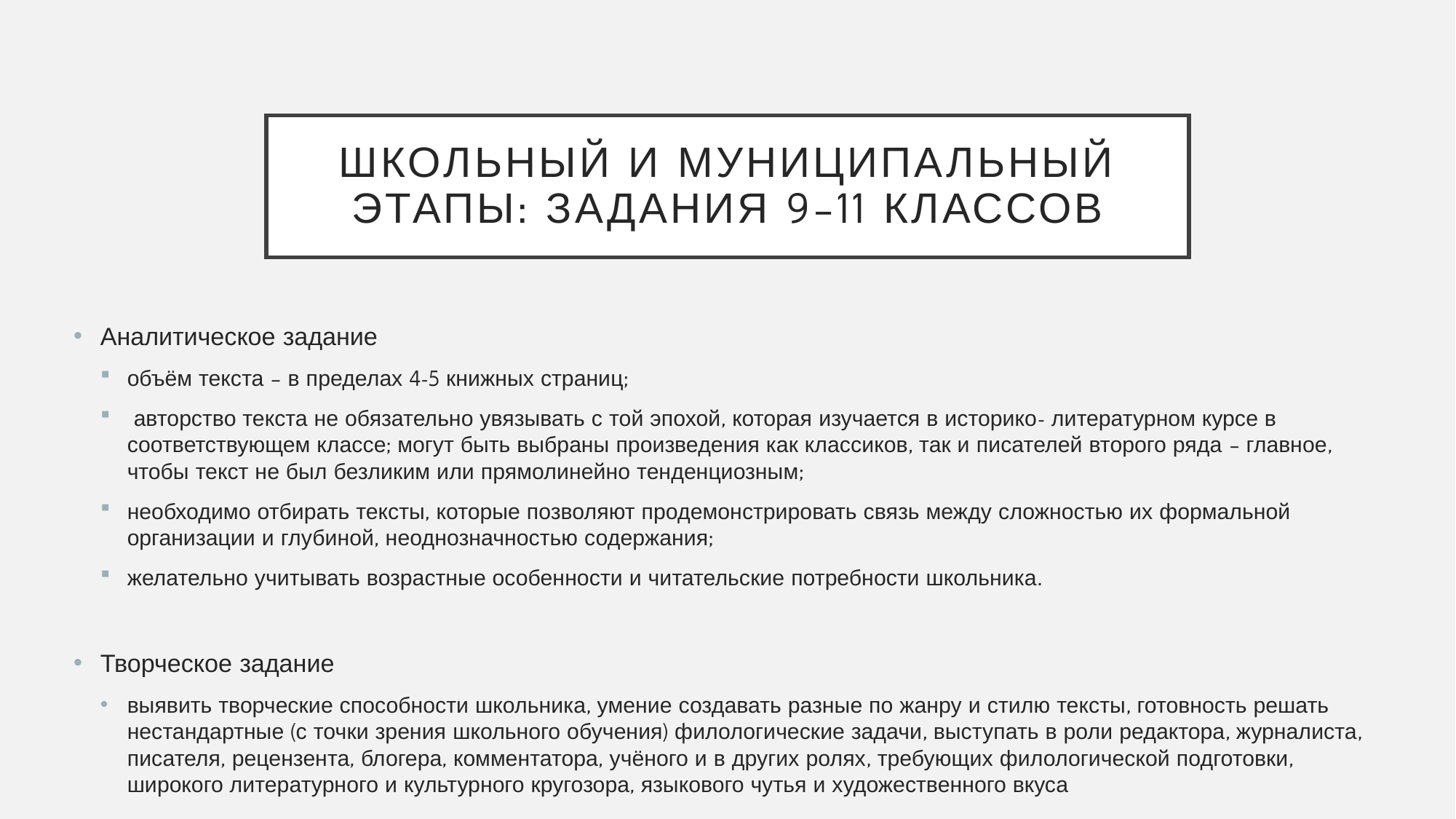

# Школьный и муниципальный этапы: задания 9–11 классов
Аналитическое задание
объём текста – в пределах 4-5 книжных страниц;
 авторство текста не обязательно увязывать с той эпохой, которая изучается в историко- литературном курсе в соответствующем классе; могут быть выбраны произведения как классиков, так и писателей второго ряда – главное, чтобы текст не был безликим или прямолинейно тенденциозным;
необходимо отбирать тексты, которые позволяют продемонстрировать связь между сложностью их формальной организации и глубиной, неоднозначностью содержания;
желательно учитывать возрастные особенности и читательские потребности школьника.

Творческое задание
выявить творческие способности школьника, умение создавать разные по жанру и стилю тексты, готовность решать нестандартные (с точки зрения школьного обучения) филологические задачи, выступать в роли редактора, журналиста, писателя, рецензента, блогера, комментатора, учёного и в других ролях, требующих филологической подготовки, широкого литературного и культурного кругозора, языкового чутья и художественного вкуса